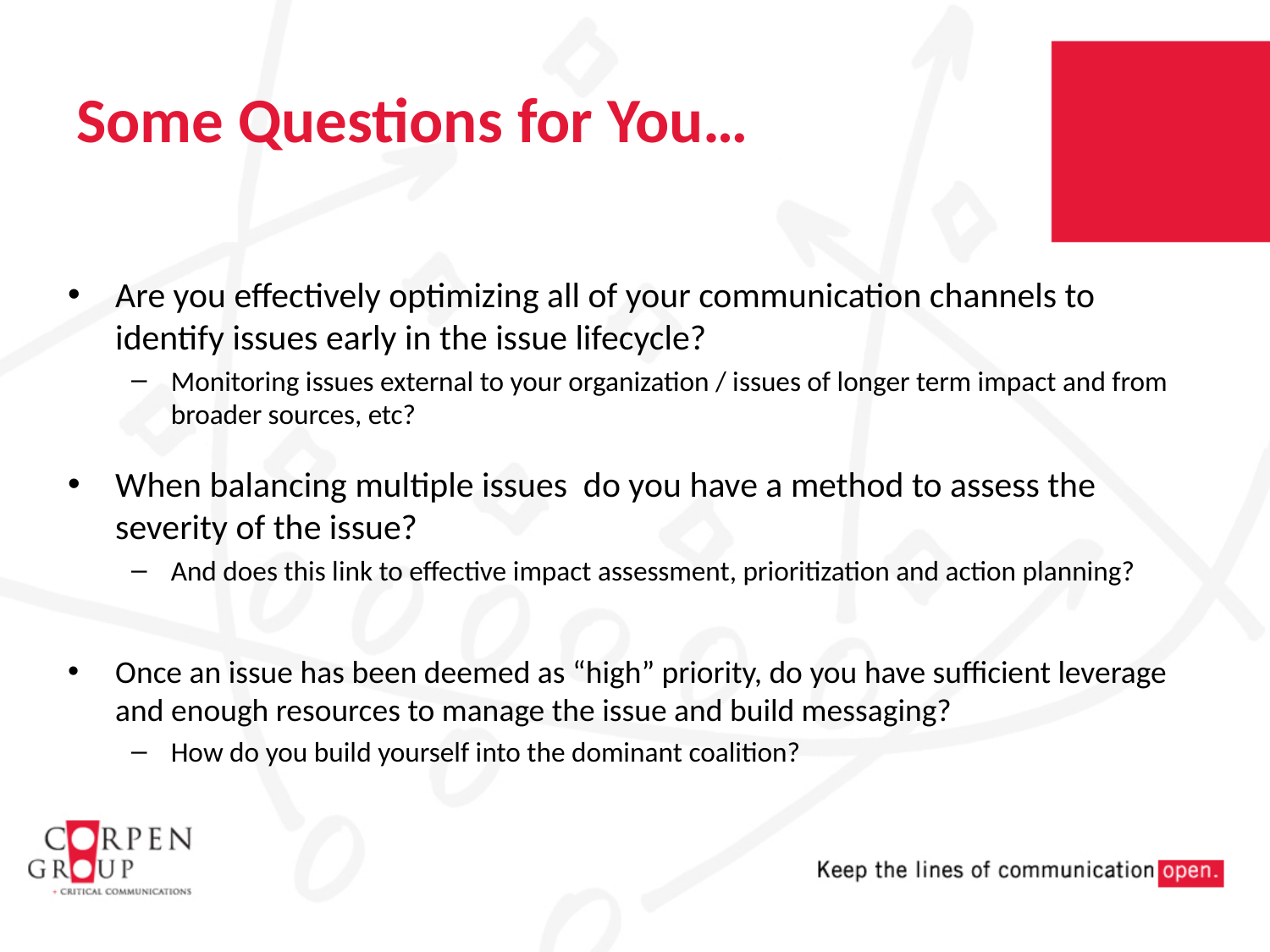

# Some Questions for You…
Are you effectively optimizing all of your communication channels to identify issues early in the issue lifecycle?
Monitoring issues external to your organization / issues of longer term impact and from broader sources, etc?

When balancing multiple issues  do you have a method to assess the severity of the issue?
And does this link to effective impact assessment, prioritization and action planning?

Once an issue has been deemed as “high” priority, do you have sufficient leverage and enough resources to manage the issue and build messaging?
How do you build yourself into the dominant coalition?